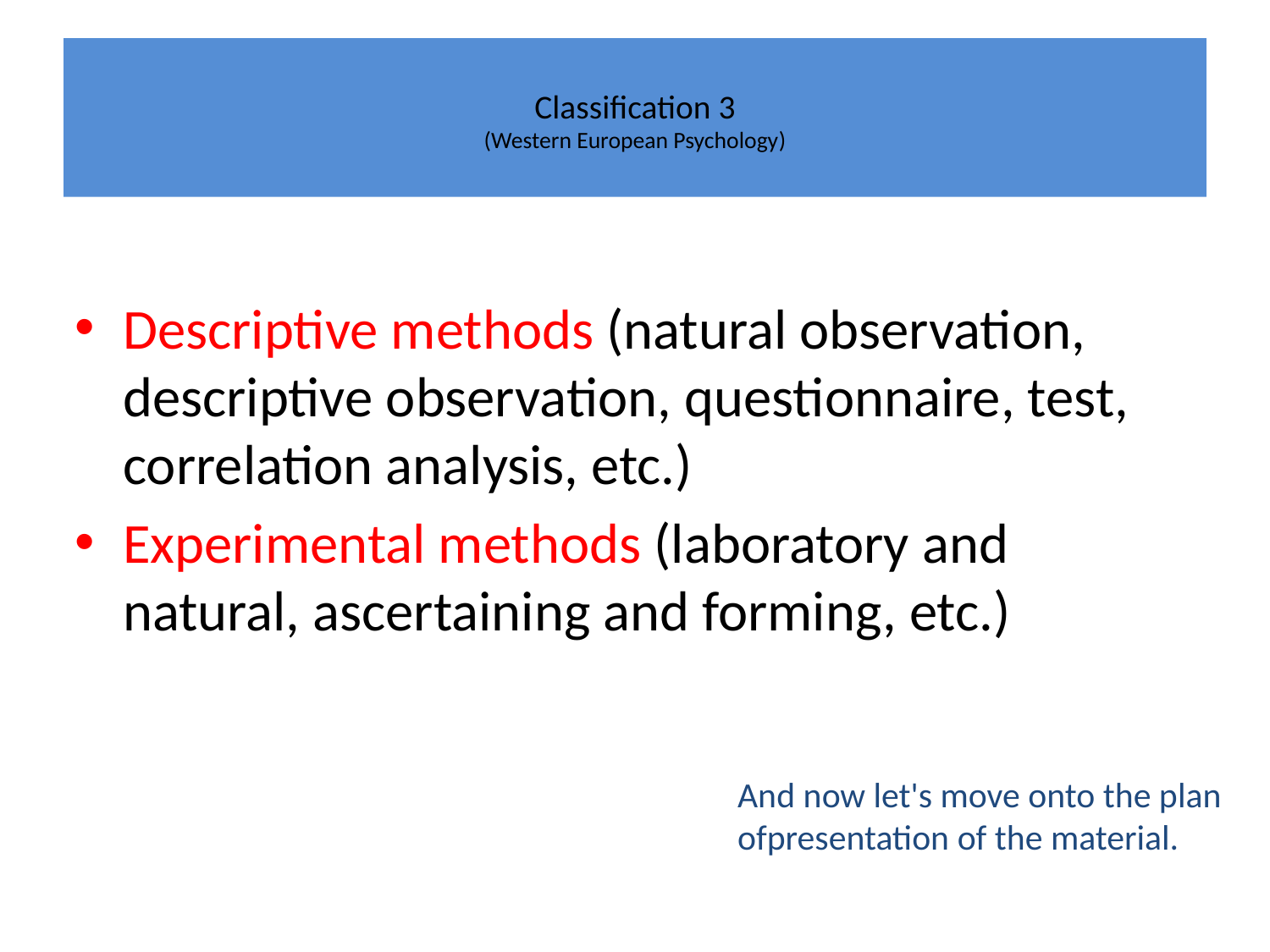

# Classification 3 (Western European Psychology)
Descriptive methods (natural observation, descriptive observation, questionnaire, test, correlation analysis, etc.)
Experimental methods (laboratory and natural, ascertaining and forming, etc.)
And now let's move onto the plan ofpresentation of the material.